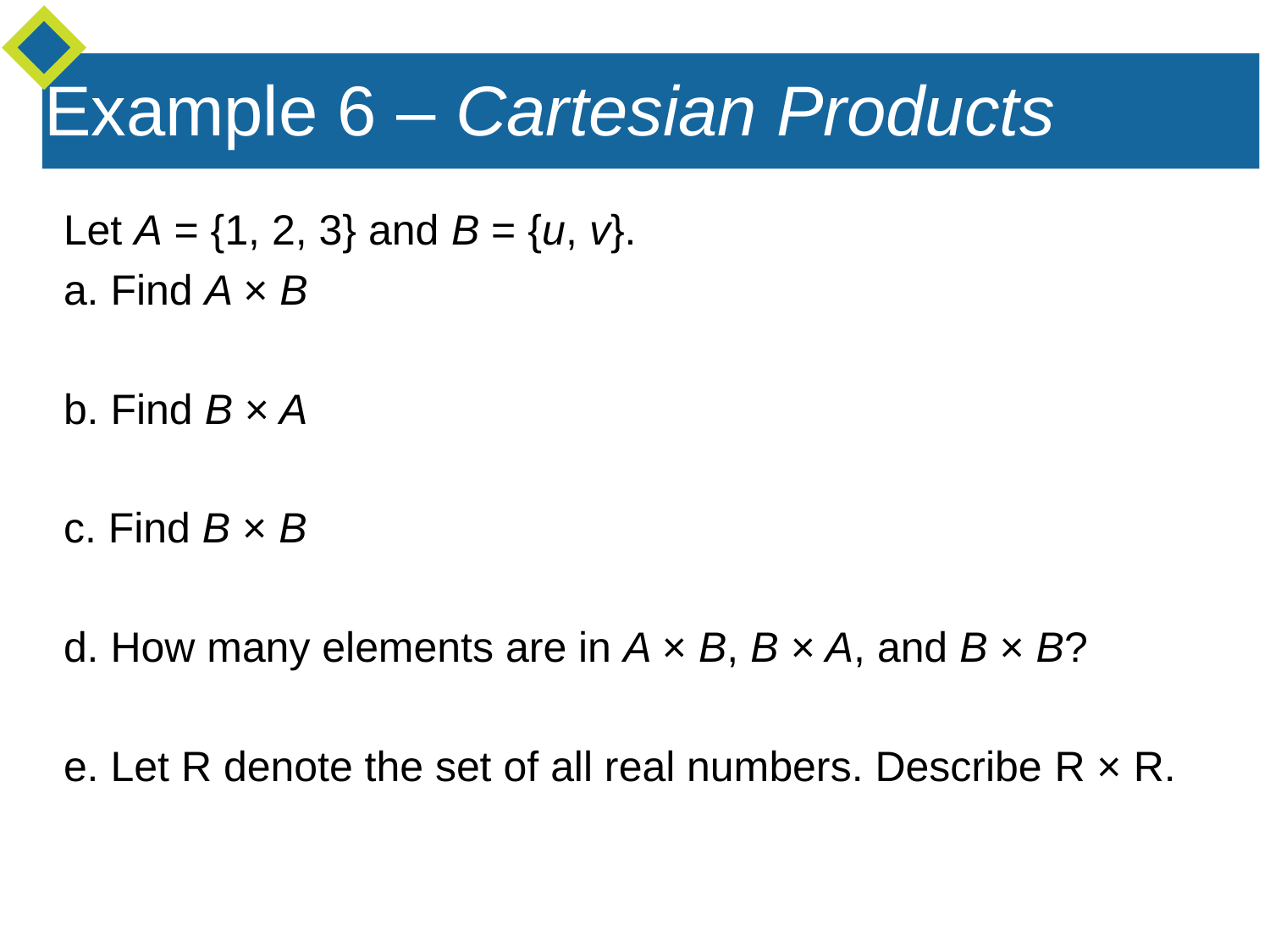

Example 6 – Cartesian Products
Let A = {1, 2, 3} and B = {u, v}.
a. Find A × B

b. Find B × A

c. Find B × B

d. How many elements are in A × B, B × A, and B × B?

e. Let R denote the set of all real numbers. Describe R × R.